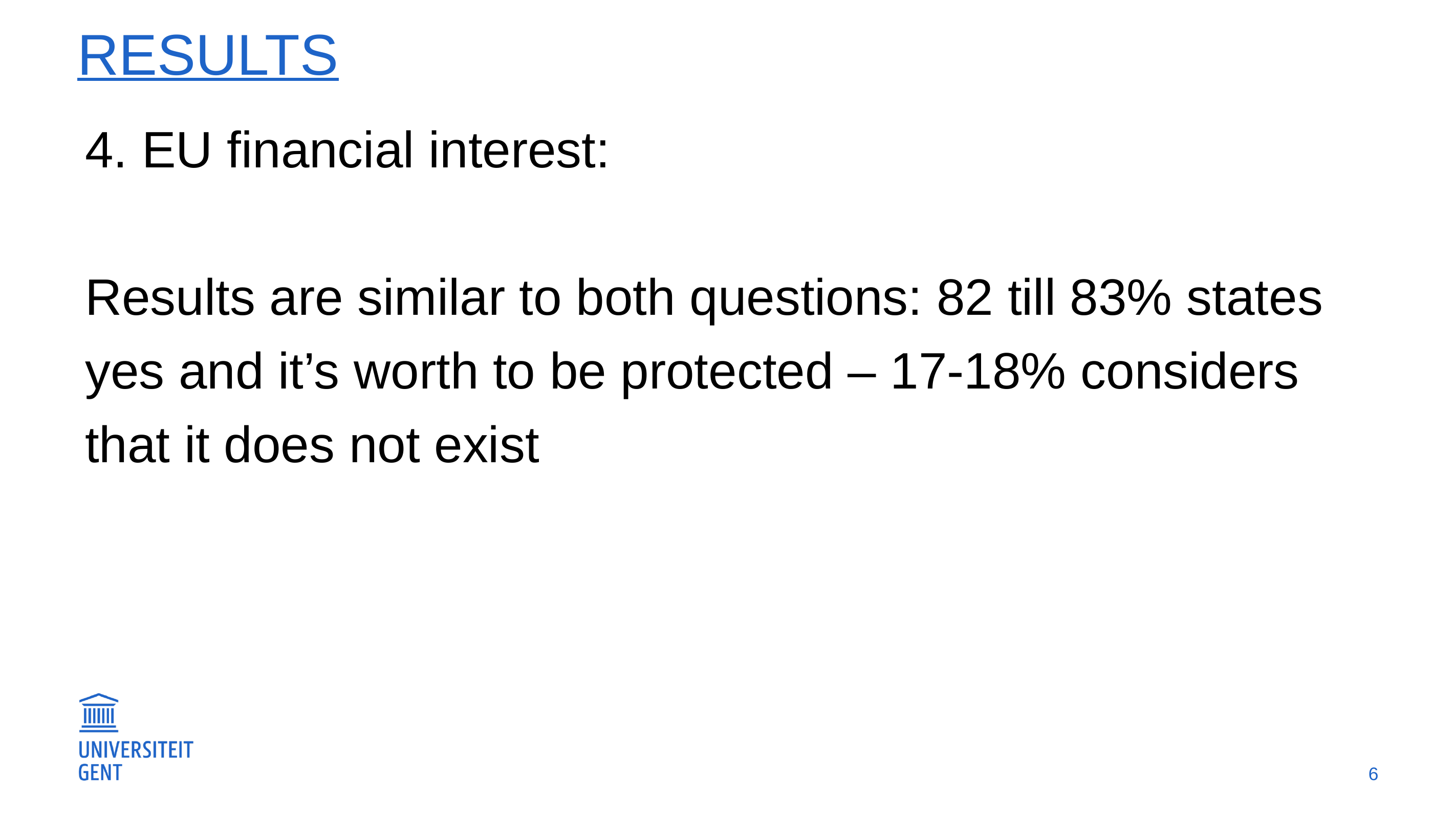

# RESULTS
4. EU financial interest:

Results are similar to both questions: 82 till 83% states yes and it’s worth to be protected – 17-18% considers that it does not exist

6